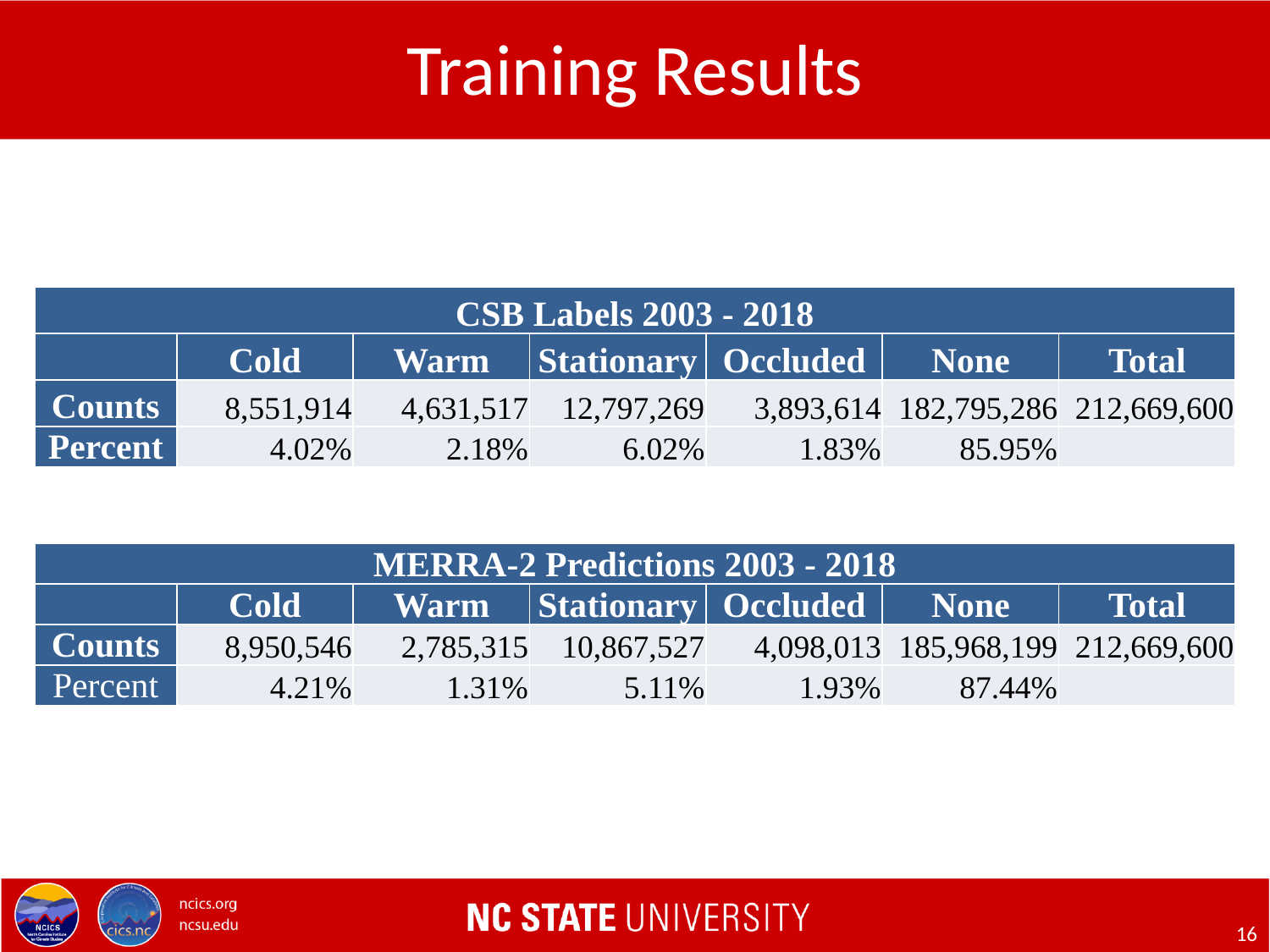

# Training Results
| CSB Labels 2003 - 2018 |  |  |  |  |  |  |
| --- | --- | --- | --- | --- | --- | --- |
|  | Cold | Warm | Stationary | Occluded | None | Total |
| Counts | 8,551,914 | 4,631,517 | 12,797,269 | 3,893,614 | 182,795,286 | 212,669,600 |
| Percent | 4.02% | 2.18% | 6.02% | 1.83% | 85.95% |  |
| MERRA-2 Predictions 2003 - 2018 |  |  |  |  |  |  |
| --- | --- | --- | --- | --- | --- | --- |
|  | Cold | Warm | Stationary | Occluded | None | Total |
| Counts | 8,950,546 | 2,785,315 | 10,867,527 | 4,098,013 | 185,968,199 | 212,669,600 |
| Percent | 4.21% | 1.31% | 5.11% | 1.93% | 87.44% |  |